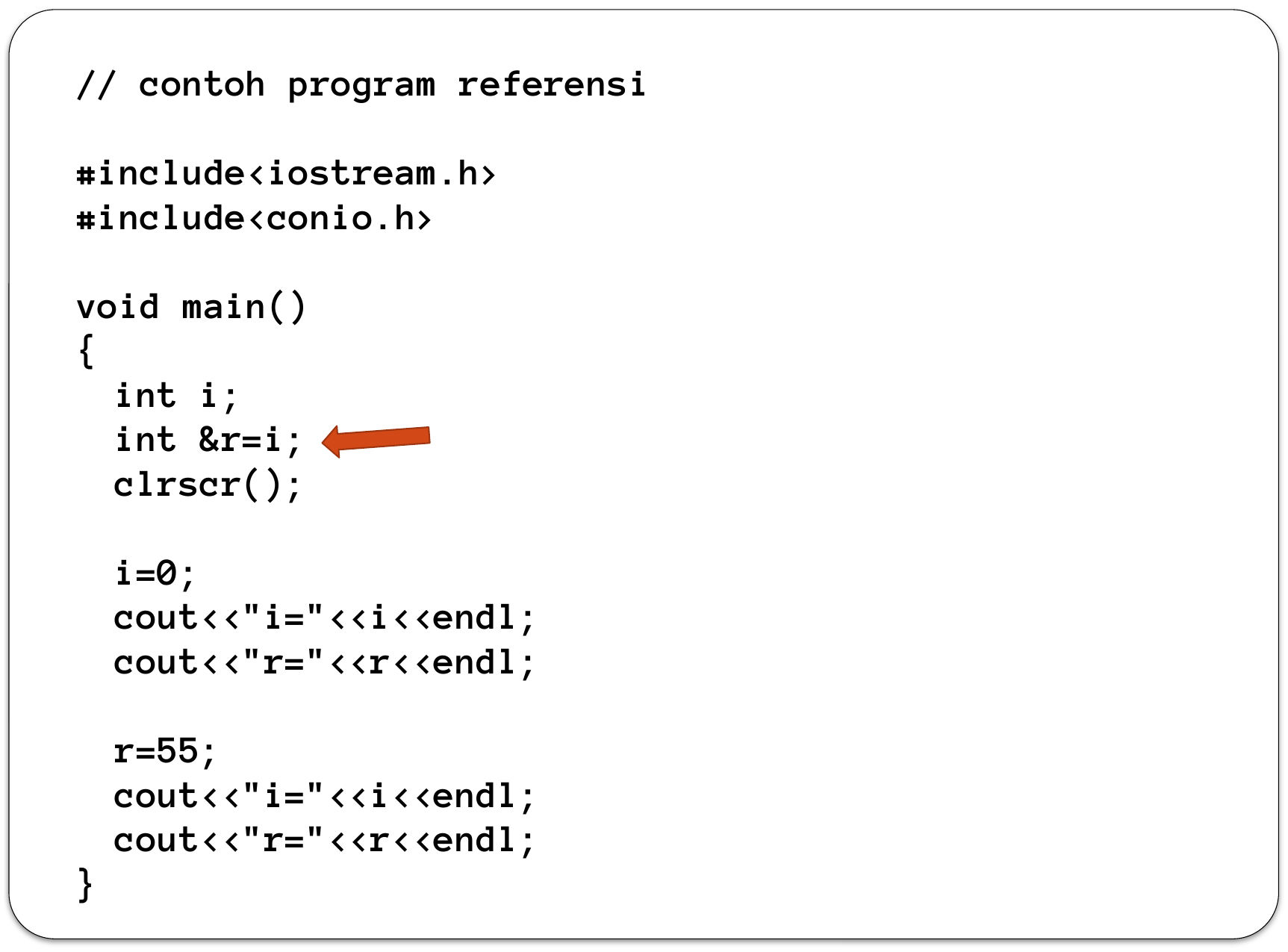

// contoh program referensi

#include<iostream.h>
#include<conio.h>

void main()
{
	int i;
	int &r=i;
	clrscr();

	i=0;
	cout<<"i="<<i<<endl;
	cout<<"r="<<r<<endl;

	r=55;
	cout<<"i="<<i<<endl;
	cout<<"r="<<r<<endl;
}